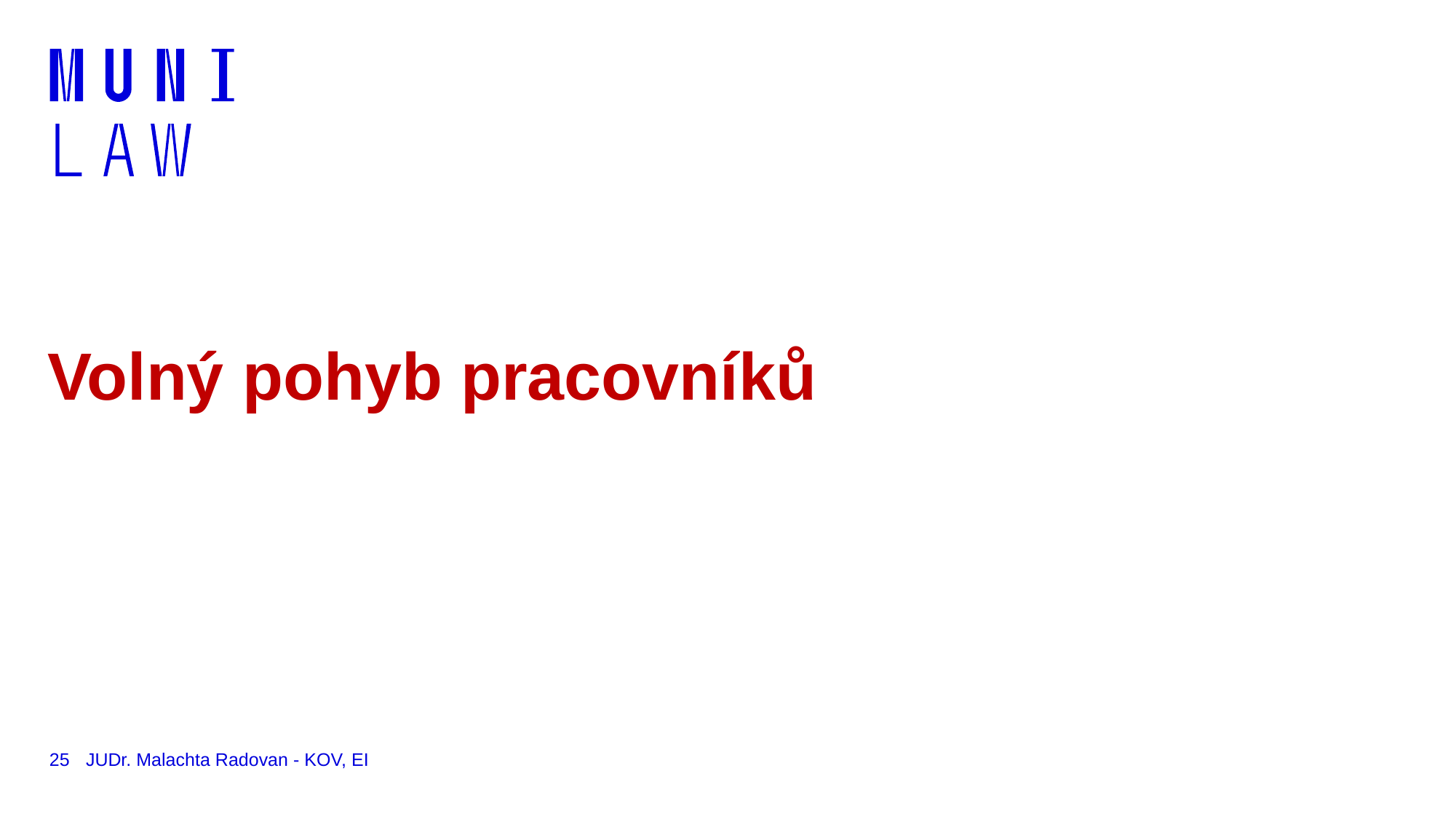

# Volný pohyb pracovníků
25
JUDr. Malachta Radovan - KOV, EI